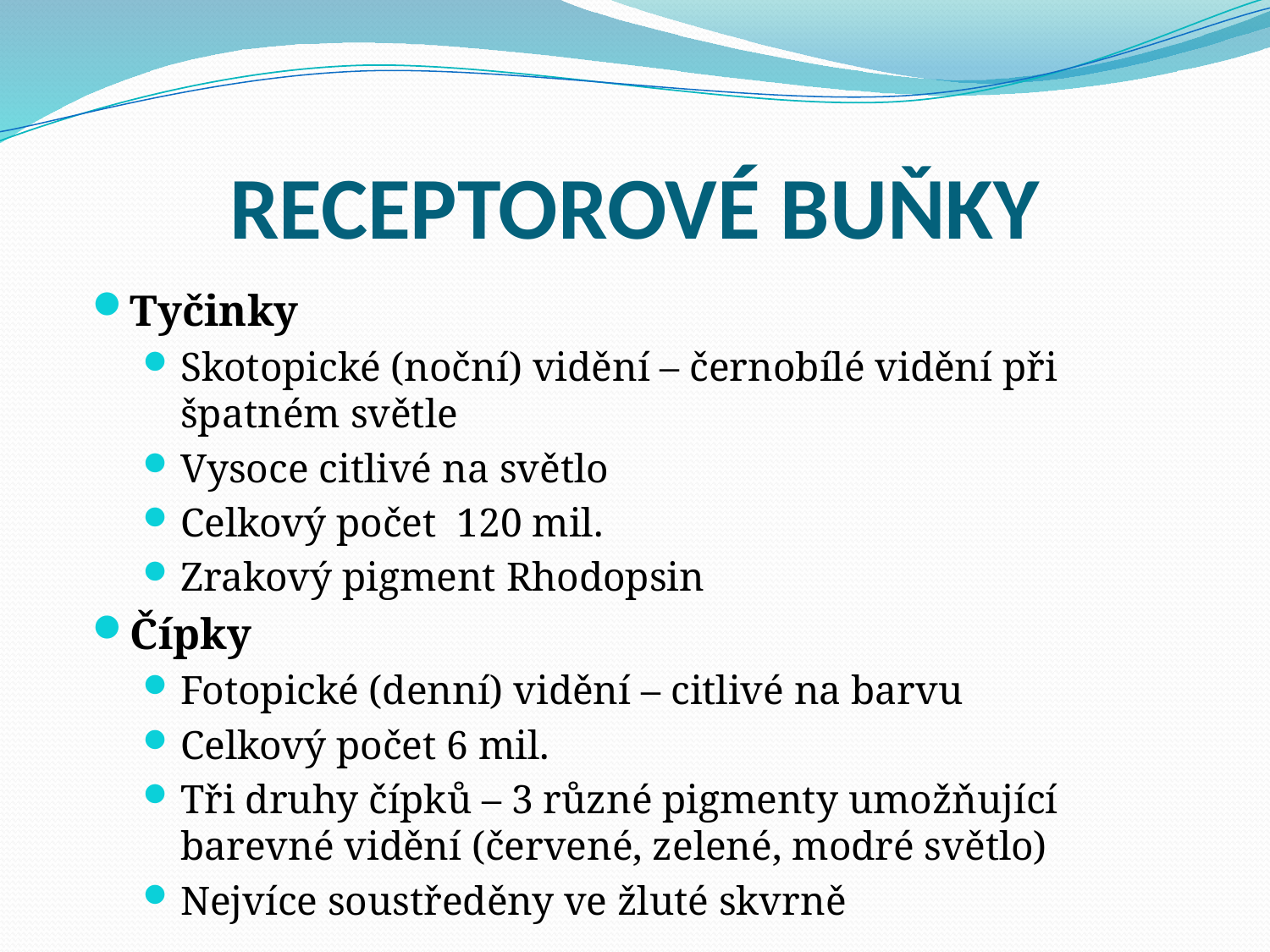

# RECEPTOROVÉ BUŇKY
Tyčinky
Skotopické (noční) vidění – černobílé vidění při špatném světle
Vysoce citlivé na světlo
Celkový počet  120 mil.
Zrakový pigment Rhodopsin
Čípky
Fotopické (denní) vidění – citlivé na barvu
Celkový počet 6 mil.
Tři druhy čípků – 3 různé pigmenty umožňující barevné vidění (červené, zelené, modré světlo)
Nejvíce soustředěny ve žluté skvrně